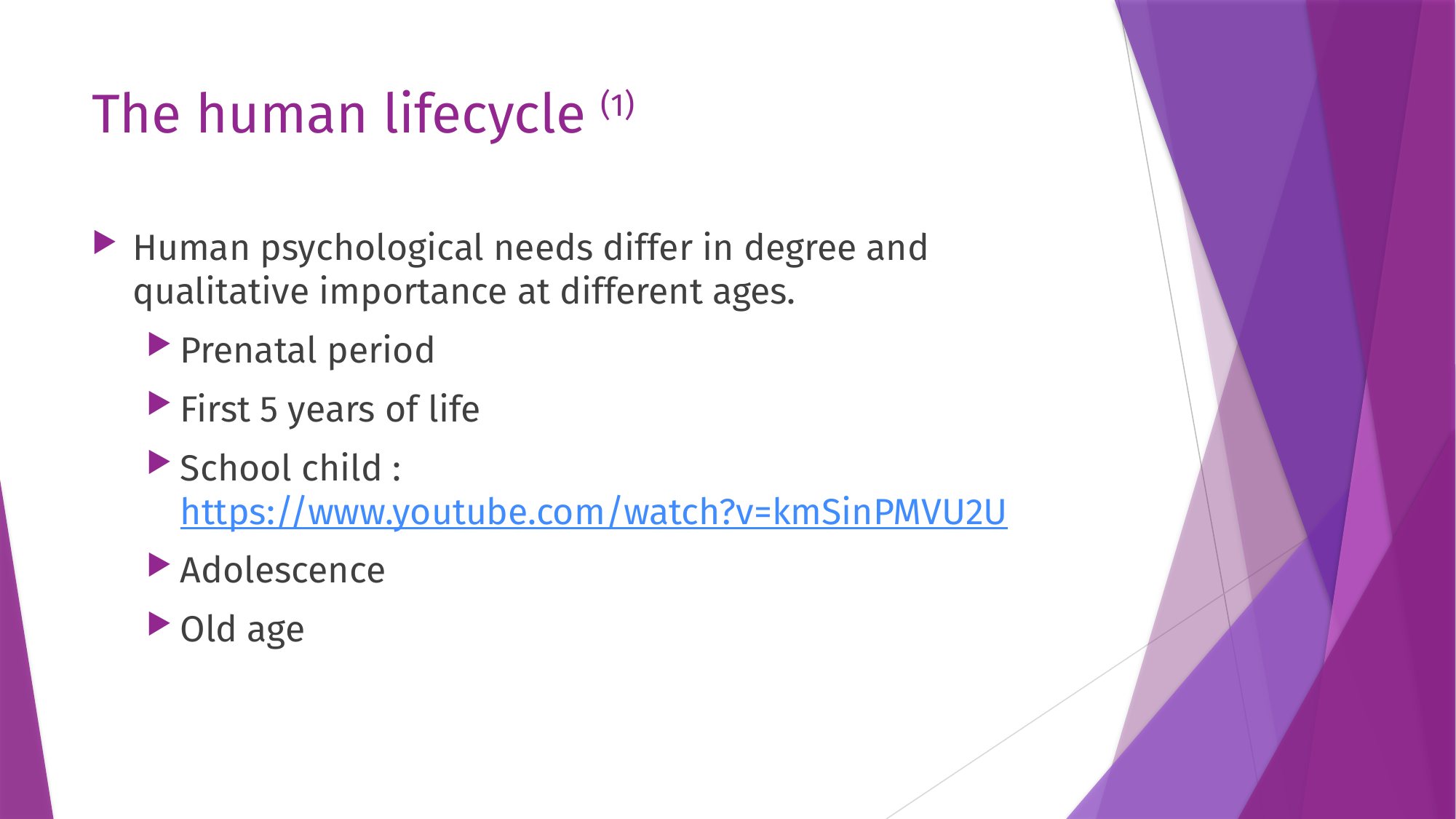

# The human lifecycle (1)
Human psychological needs differ in degree and qualitative importance at different ages.
Prenatal period
First 5 years of life
School child : https://www.youtube.com/watch?v=kmSinPMVU2U
Adolescence
Old age